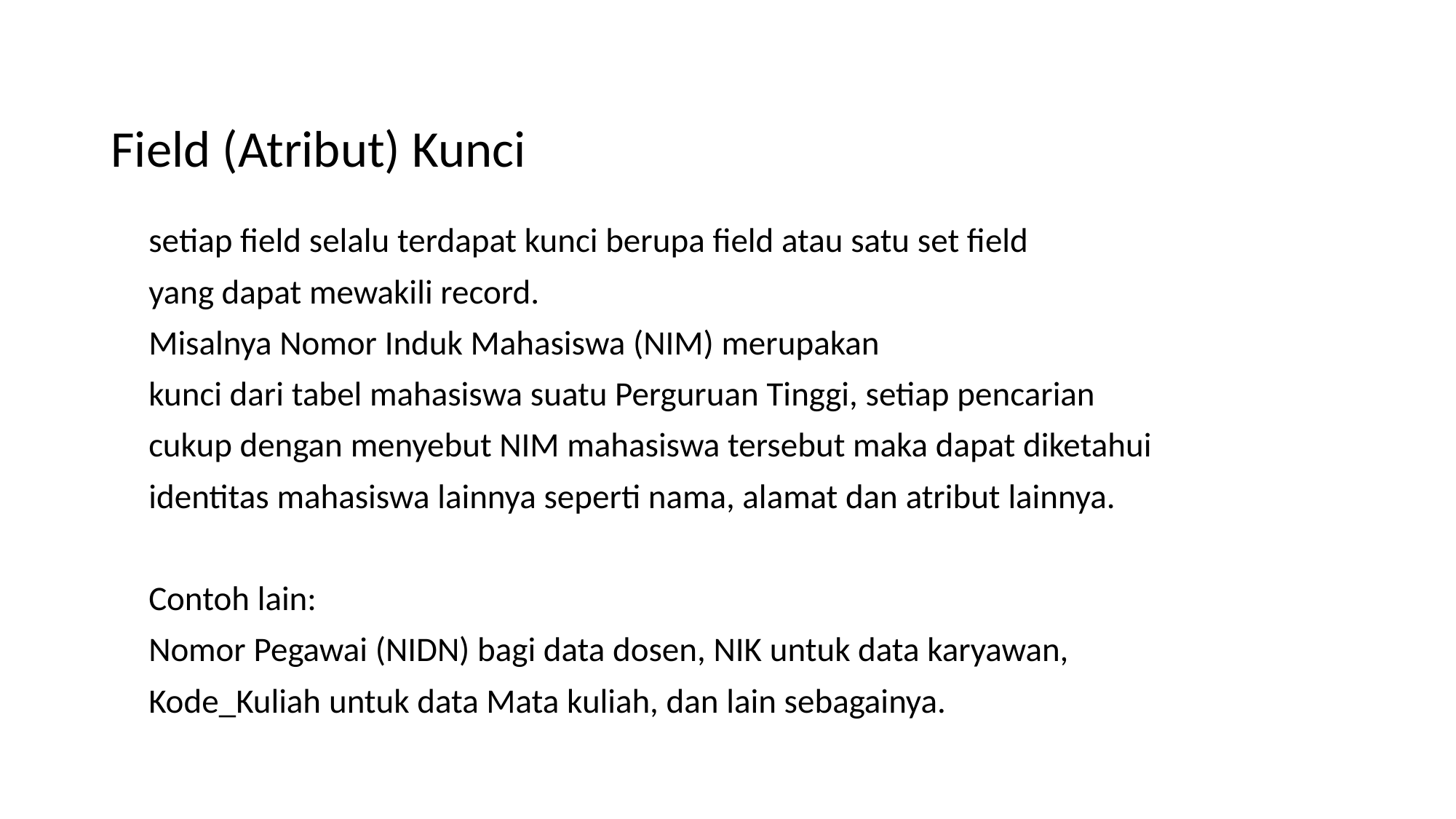

# Field (Atribut) Kunci
setiap field selalu terdapat kunci berupa field atau satu set field
yang dapat mewakili record.
Misalnya Nomor Induk Mahasiswa (NIM) merupakan
kunci dari tabel mahasiswa suatu Perguruan Tinggi, setiap pencarian
cukup dengan menyebut NIM mahasiswa tersebut maka dapat diketahui
identitas mahasiswa lainnya seperti nama, alamat dan atribut lainnya.

Contoh lain:
Nomor Pegawai (NIDN) bagi data dosen, NIK untuk data karyawan,
Kode_Kuliah untuk data Mata kuliah, dan lain sebagainya.